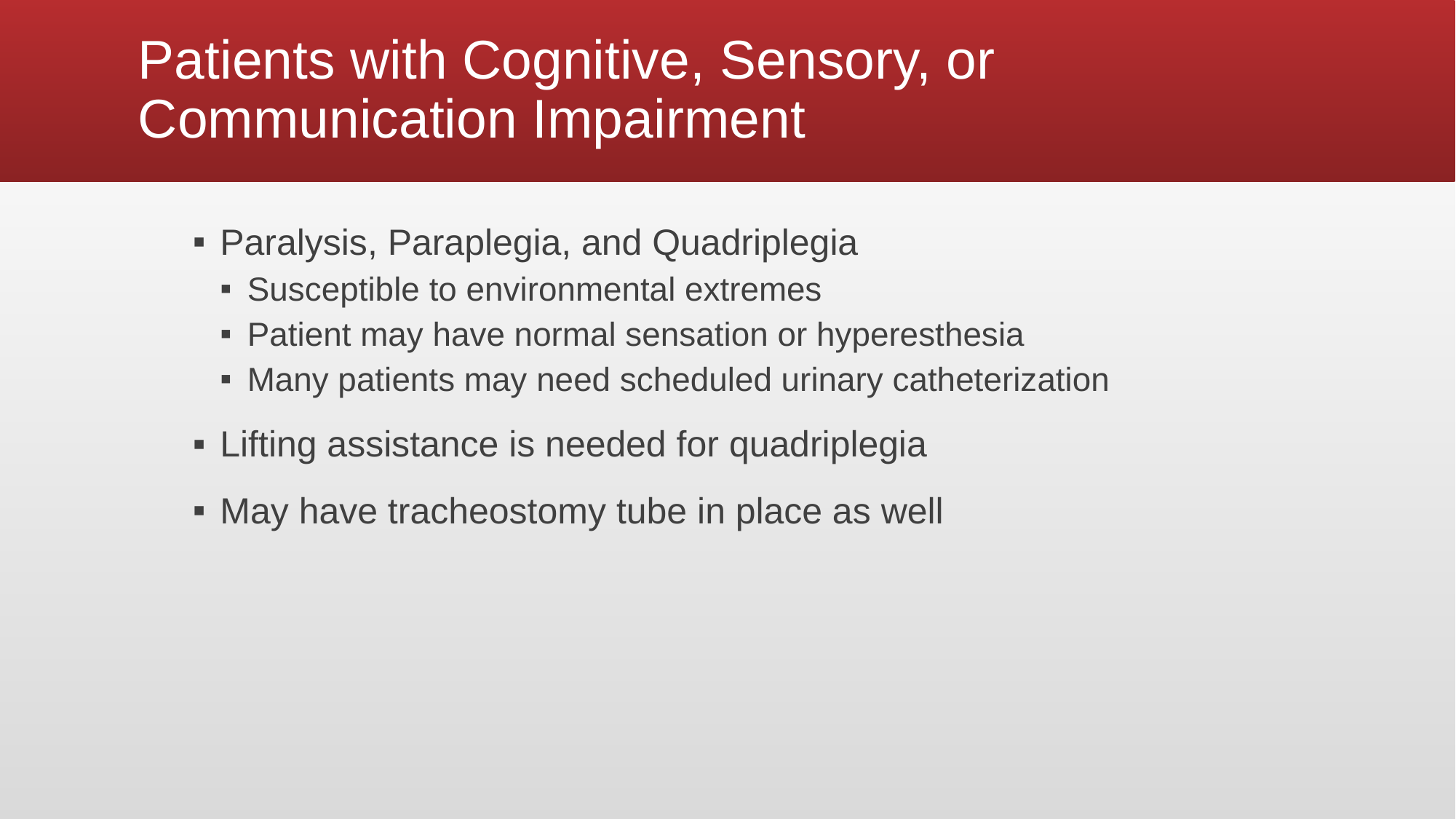

# Patients with Cognitive, Sensory, or Communication Impairment
Paralysis, Paraplegia, and Quadriplegia
Susceptible to environmental extremes
Patient may have normal sensation or hyperesthesia
Many patients may need scheduled urinary catheterization
Lifting assistance is needed for quadriplegia
May have tracheostomy tube in place as well